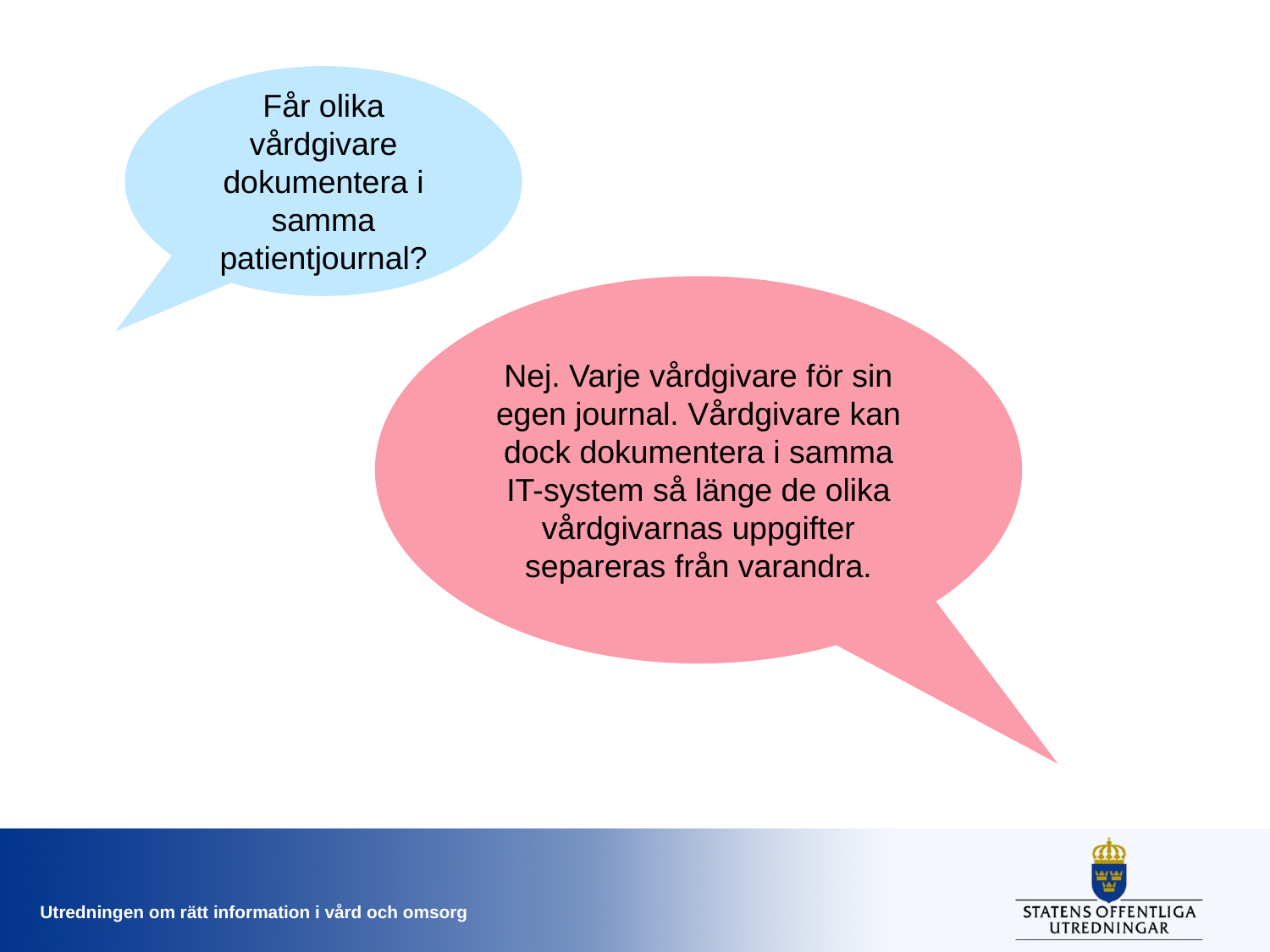

Får olika vårdgivare dokumentera i samma patientjournal?
Nej. Varje vårdgivare för sin egen journal. Vårdgivare kan dock dokumentera i samma IT-system så länge de olika vårdgivarnas uppgifter separeras från varandra.